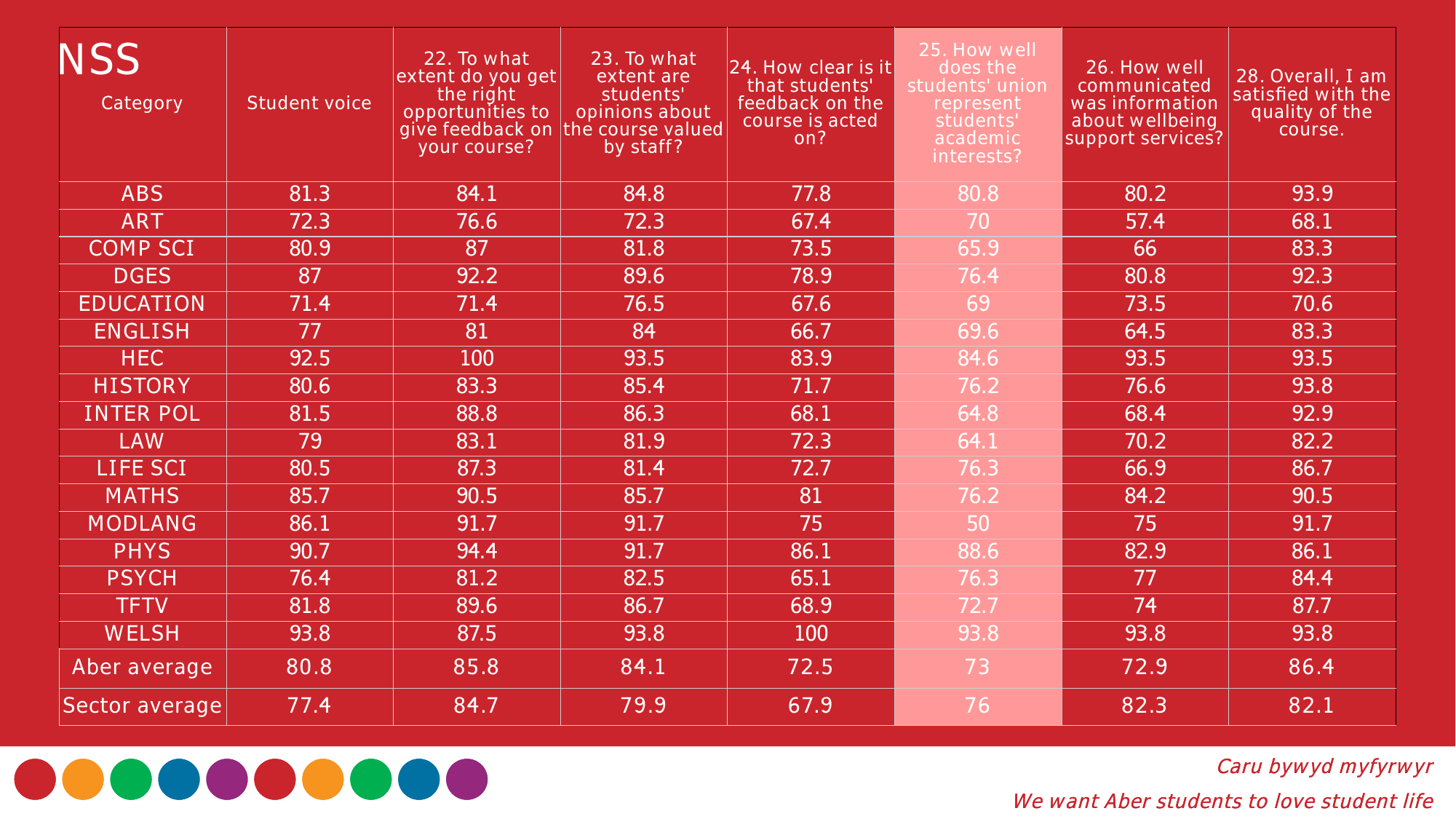

NSS
| Category | Student voice | 22. To what extent do you get the right opportunities to give feedback on your course? | 23. To what extent are students' opinions about the course valued by staff? | 24. How clear is it that students' feedback on the course is acted on? | 25. How well does the students' union represent students' academic interests? | 26. How well communicated was information about wellbeing support services? | 28. Overall, I am satisfied with the quality of the course. |
| --- | --- | --- | --- | --- | --- | --- | --- |
| ABS | 81.3 | 84.1 | 84.8 | 77.8 | 80.8 | 80.2 | 93.9 |
| ART | 72.3 | 76.6 | 72.3 | 67.4 | 70 | 57.4 | 68.1 |
| COMP SCI | 80.9 | 87 | 81.8 | 73.5 | 65.9 | 66 | 83.3 |
| DGES | 87 | 92.2 | 89.6 | 78.9 | 76.4 | 80.8 | 92.3 |
| EDUCATION | 71.4 | 71.4 | 76.5 | 67.6 | 69 | 73.5 | 70.6 |
| ENGLISH | 77 | 81 | 84 | 66.7 | 69.6 | 64.5 | 83.3 |
| HEC | 92.5 | 100 | 93.5 | 83.9 | 84.6 | 93.5 | 93.5 |
| HISTORY | 80.6 | 83.3 | 85.4 | 71.7 | 76.2 | 76.6 | 93.8 |
| INTER POL | 81.5 | 88.8 | 86.3 | 68.1 | 64.8 | 68.4 | 92.9 |
| LAW | 79 | 83.1 | 81.9 | 72.3 | 64.1 | 70.2 | 82.2 |
| LIFE SCI | 80.5 | 87.3 | 81.4 | 72.7 | 76.3 | 66.9 | 86.7 |
| MATHS | 85.7 | 90.5 | 85.7 | 81 | 76.2 | 84.2 | 90.5 |
| MODLANG | 86.1 | 91.7 | 91.7 | 75 | 50 | 75 | 91.7 |
| PHYS | 90.7 | 94.4 | 91.7 | 86.1 | 88.6 | 82.9 | 86.1 |
| PSYCH | 76.4 | 81.2 | 82.5 | 65.1 | 76.3 | 77 | 84.4 |
| TFTV | 81.8 | 89.6 | 86.7 | 68.9 | 72.7 | 74 | 87.7 |
| WELSH | 93.8 | 87.5 | 93.8 | 100 | 93.8 | 93.8 | 93.8 |
| Aber average | 80.8 | 85.8 | 84.1 | 72.5 | 73 | 72.9 | 86.4 |
| Sector average | 77.4 | 84.7 | 79.9 | 67.9 | 76 | 82.3 | 82.1 |